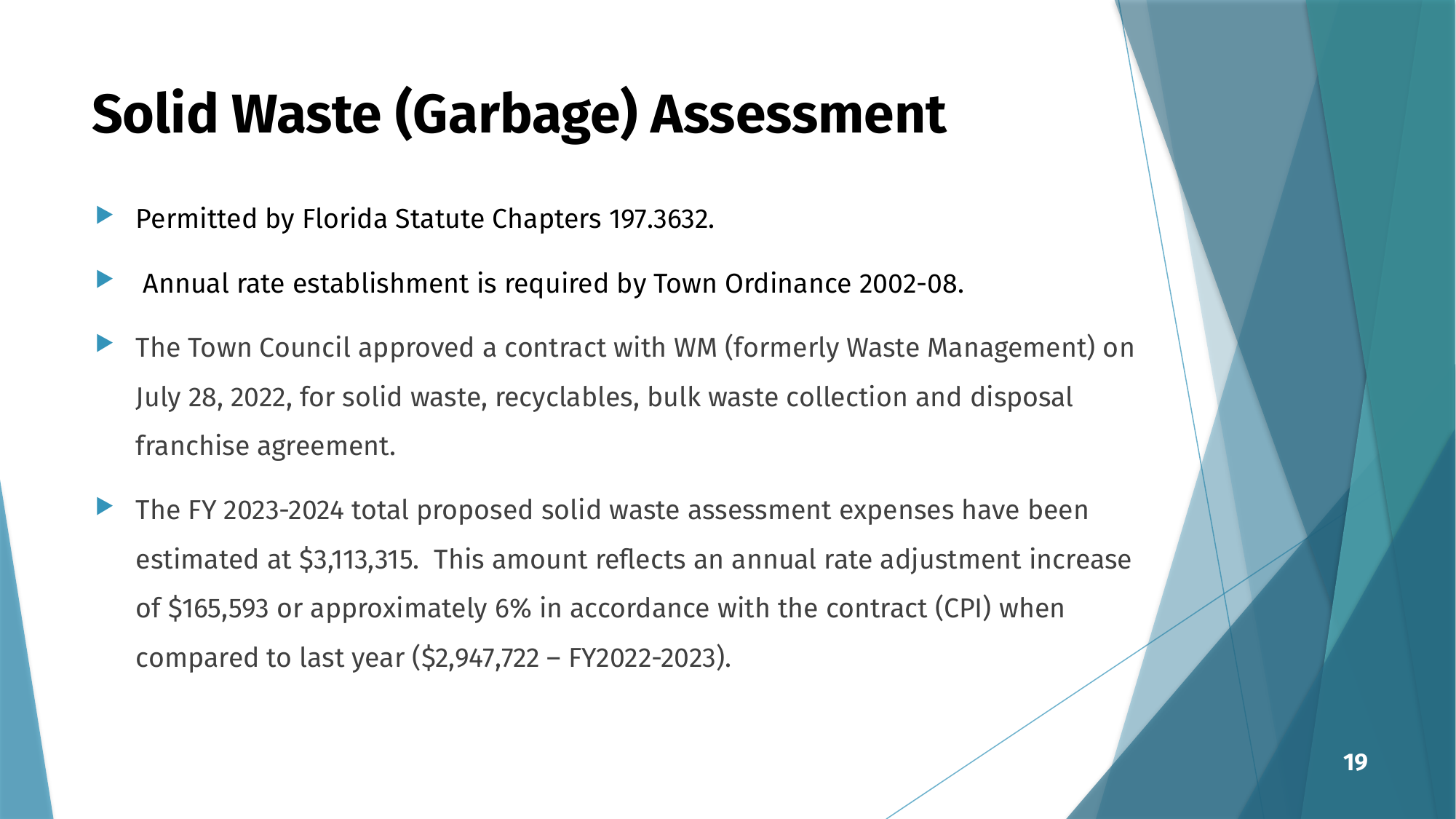

# Solid Waste (Garbage) Assessment
Permitted by Florida Statute Chapters 197.3632.
 Annual rate establishment is required by Town Ordinance 2002-08.
The Town Council approved a contract with WM (formerly Waste Management) on July 28, 2022, for solid waste, recyclables, bulk waste collection and disposal franchise agreement.
The FY 2023-2024 total proposed solid waste assessment expenses have been estimated at $3,113,315.  This amount reflects an annual rate adjustment increase of $165,593 or approximately 6% in accordance with the contract (CPI) when compared to last year ($2,947,722 – FY2022-2023).

19